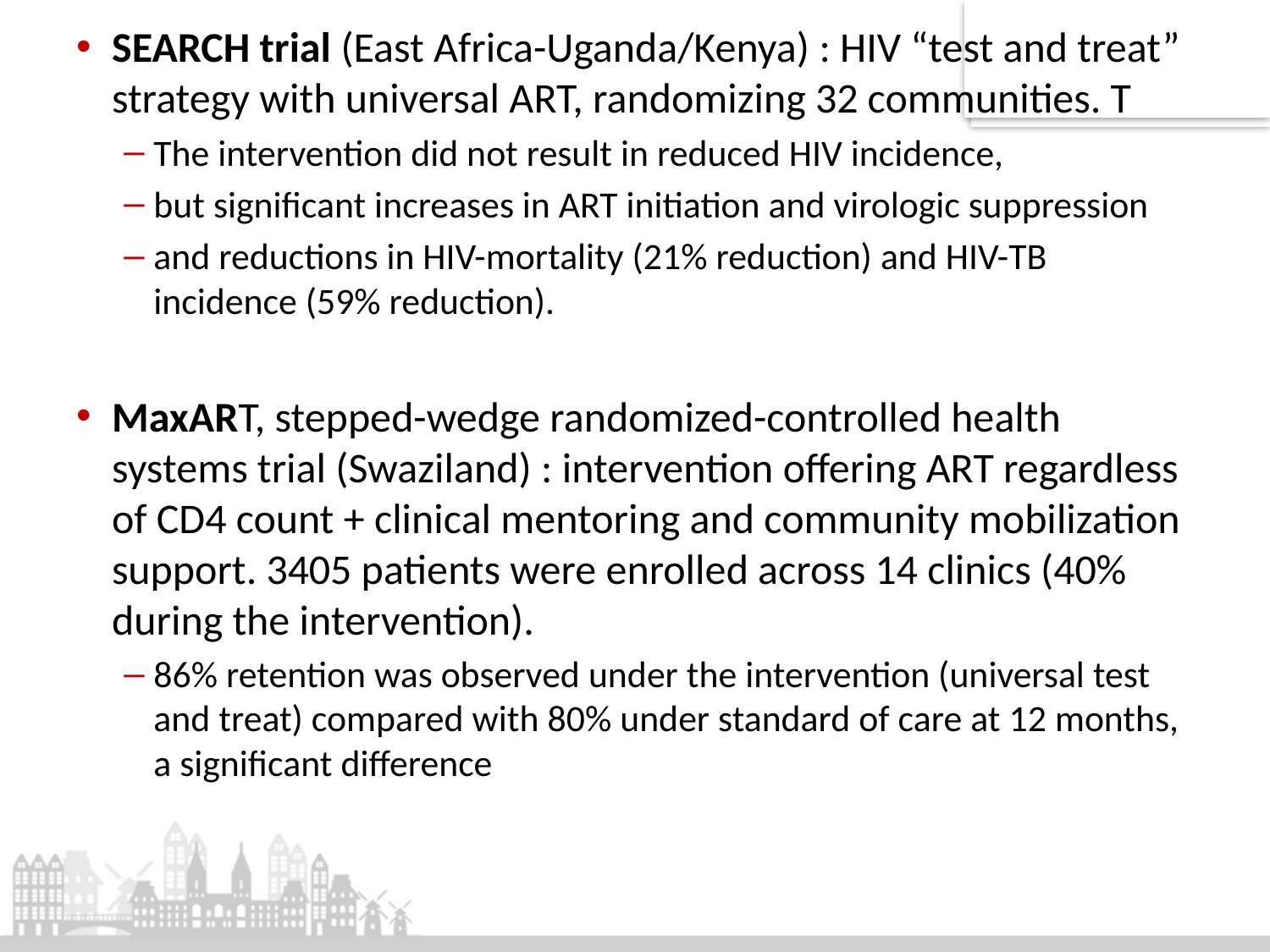

SEARCH trial (East Africa-Uganda/Kenya) : HIV “test and treat” strategy with universal ART, randomizing 32 communities. T
The intervention did not result in reduced HIV incidence,
but significant increases in ART initiation and virologic suppression
and reductions in HIV-mortality (21% reduction) and HIV-TB incidence (59% reduction).

MaxART, stepped-wedge randomized-controlled health systems trial (Swaziland) : intervention offering ART regardless of CD4 count + clinical mentoring and community mobilization support. 3405 patients were enrolled across 14 clinics (40% during the intervention).
86% retention was observed under the intervention (universal test and treat) compared with 80% under standard of care at 12 months, a significant difference